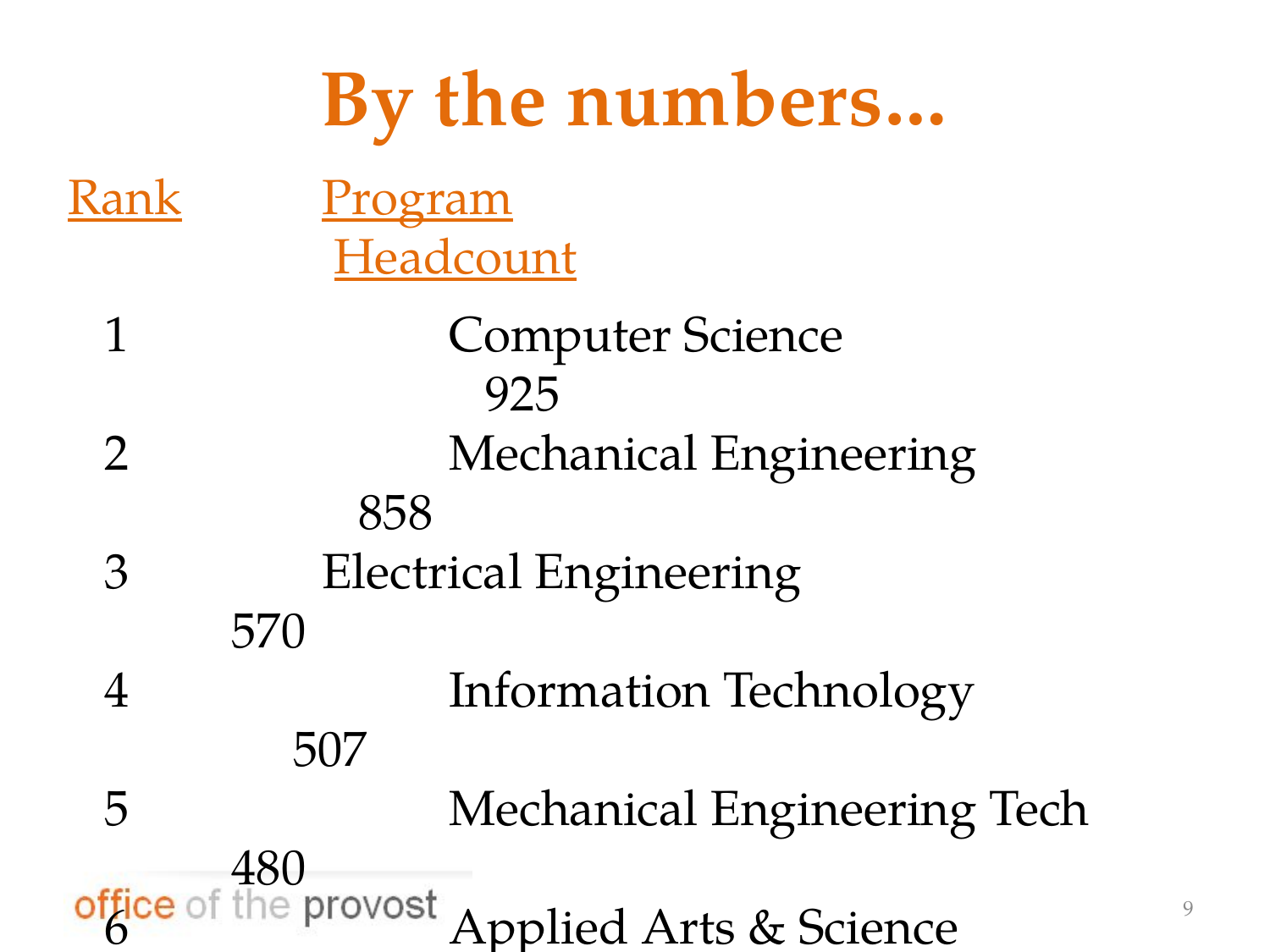

By the numbers…
Rank	   	Program							 Headcount

   1		 	Computer Science					   925
   2			Mechanical Engineering			   858
   3 		Electrical Engineering				   570
   4			Information Technology		        507
   5			Mechanical Engineering Tech	   480
   6			Applied Arts & Science		        448
   7			Game Design & Development       428
   8			Computer Engineering			        405
   9			Software Engineering			        327
 10			Graphic Design					        281
9